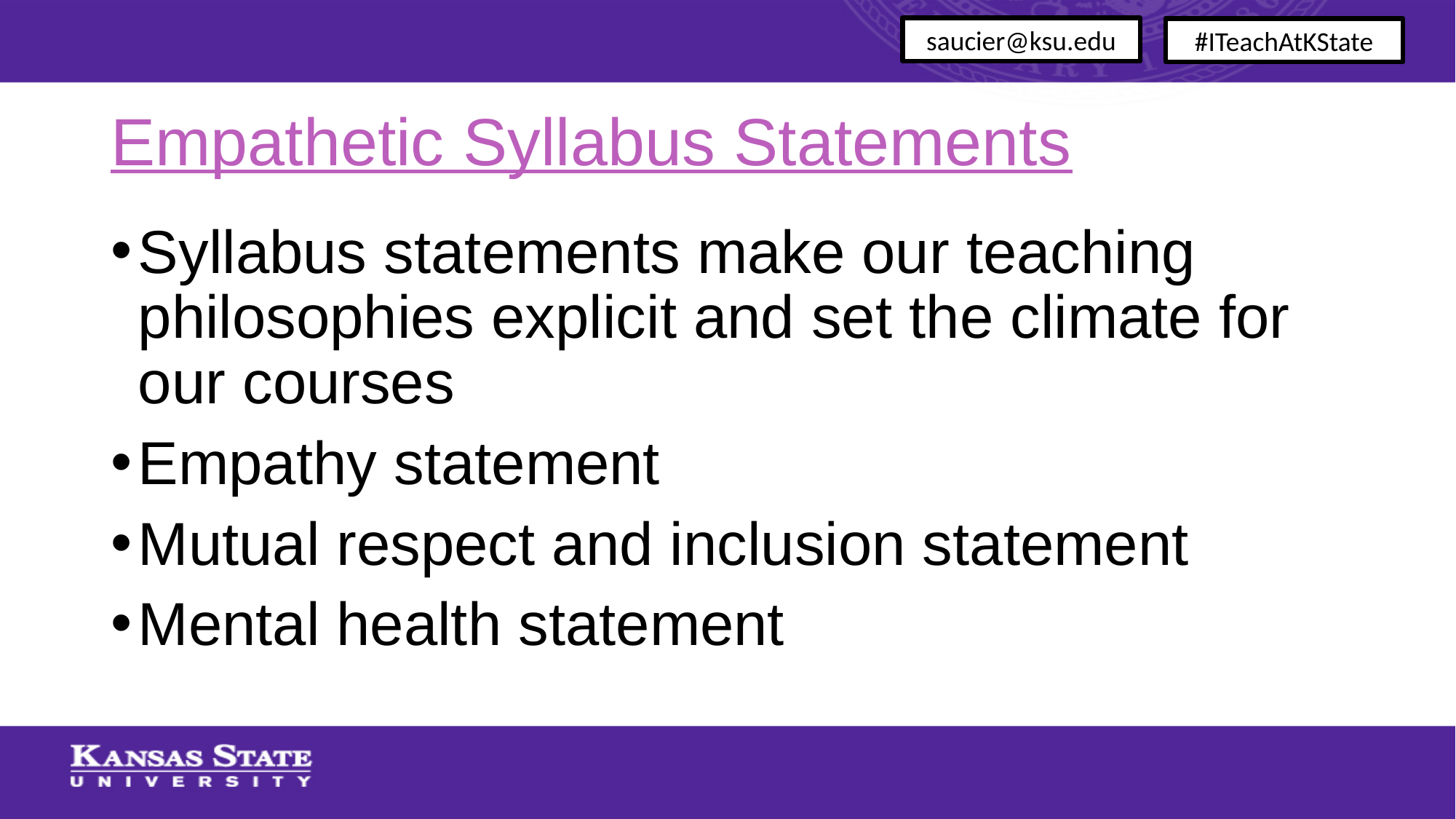

saucier@ksu.edu
#ITeachAtKState
# Empathetic Syllabus Statements
Syllabus statements make our teaching philosophies explicit and set the climate for our courses
Empathy statement
Mutual respect and inclusion statement
Mental health statement